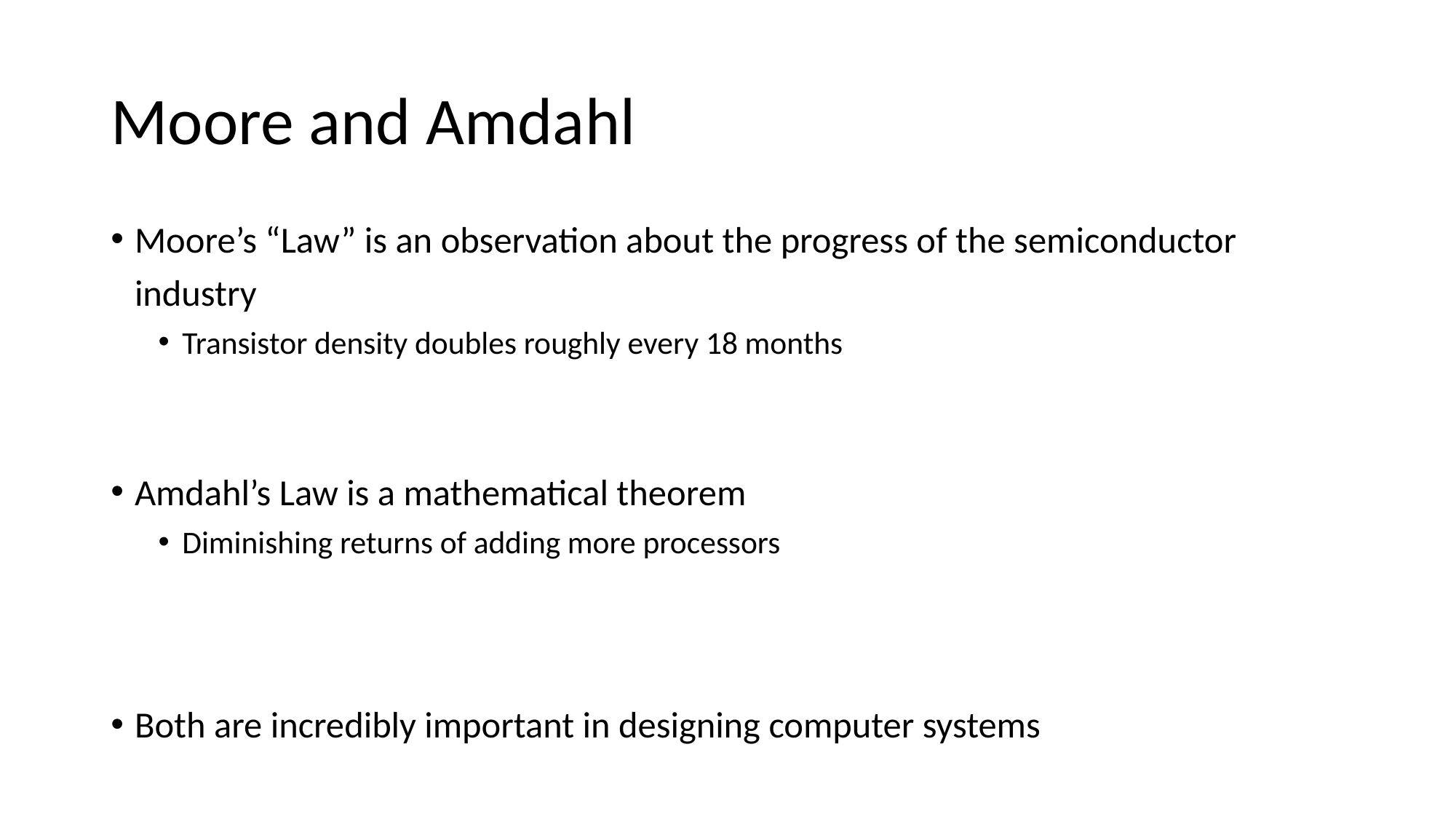

# Moore and Amdahl
Moore’s “Law” is an observation about the progress of the semiconductor industry
Transistor density doubles roughly every 18 months

Amdahl’s Law is a mathematical theorem
Diminishing returns of adding more processors

Both are incredibly important in designing computer systems